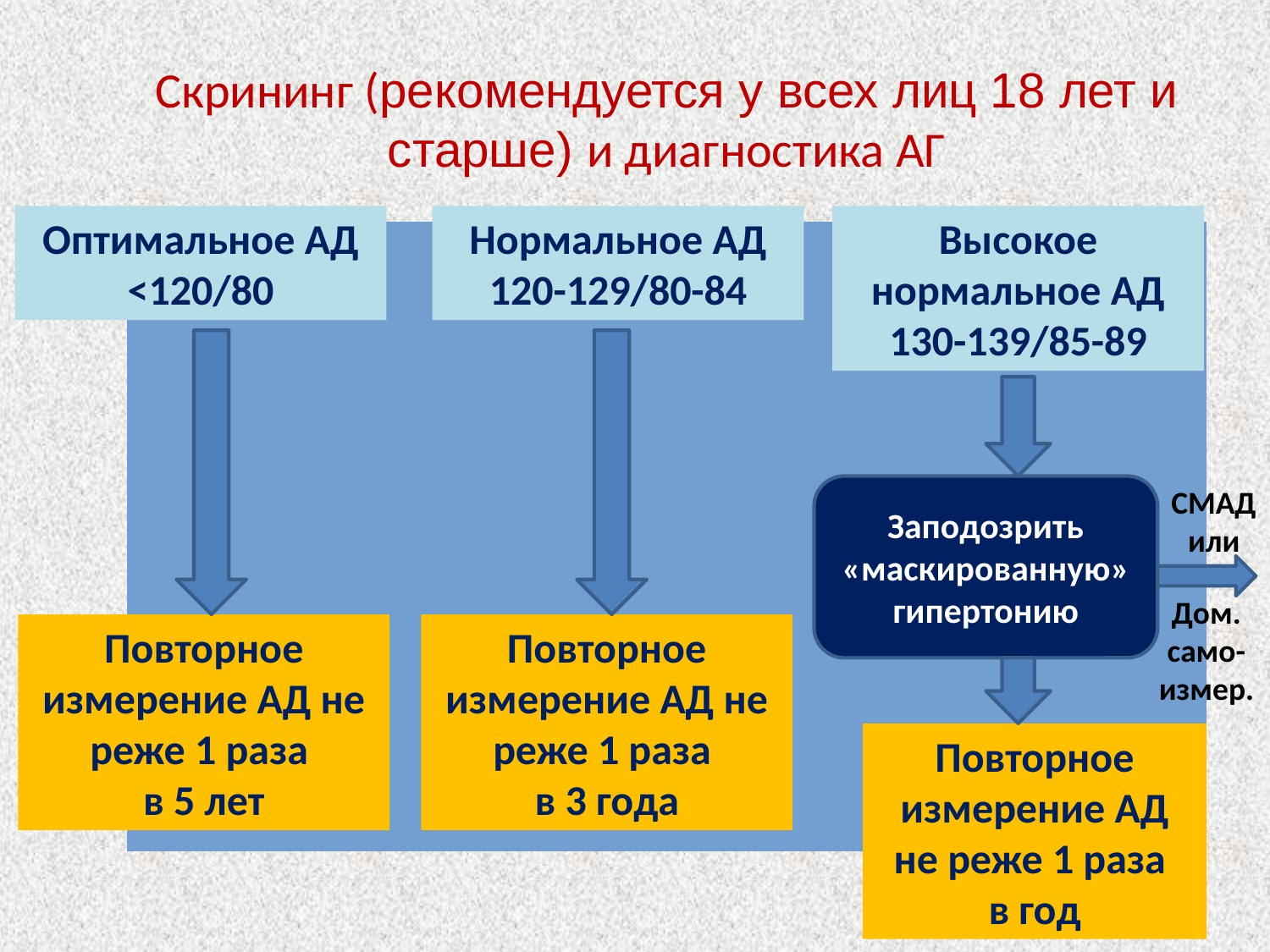

# Скрининг (рекомендуется у всех лиц 18 лет и старше) и диагностика АГ
Оптимальное АД
<120/80
Нормальное АД
120-129/80-84
Высокое нормальное АД
130-139/85-89

Заподозрить «маскированную» гипертонию
СМАД
или

Дом. само-измер.
Повторное измерение АД не реже 1 раза
в 5 лет
Повторное измерение АД не реже 1 раза
в 3 года

Повторное измерение АД не реже 1 раза
в год